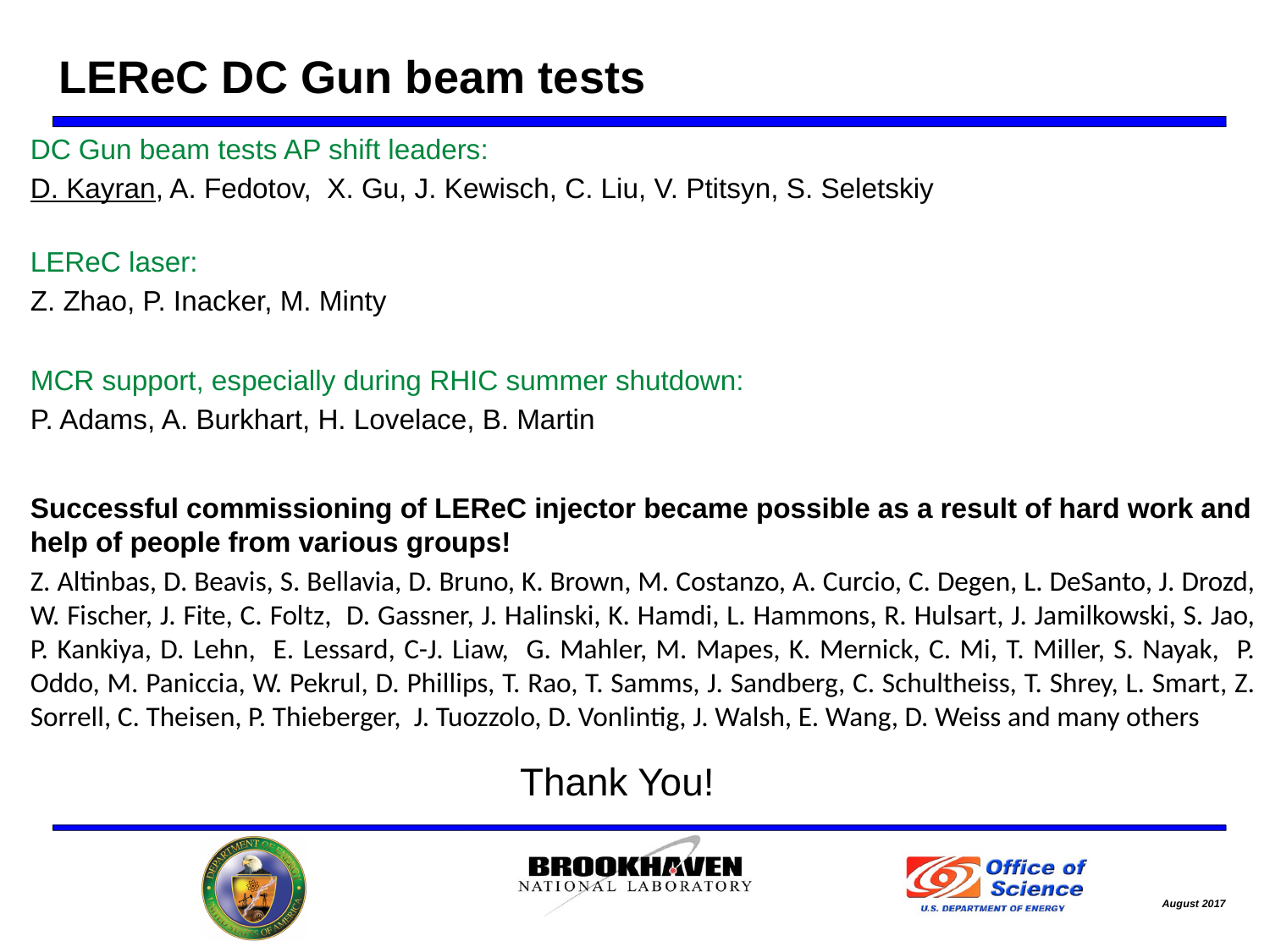

# LEReC DC Gun beam tests
DC Gun beam tests AP shift leaders:
D. Kayran, A. Fedotov,  X. Gu, J. Kewisch, C. Liu, V. Ptitsyn, S. Seletskiy
LEReC laser:
Z. Zhao, P. Inacker, M. Minty

MCR support, especially during RHIC summer shutdown:
P. Adams, A. Burkhart, H. Lovelace, B. Martin

Successful commissioning of LEReC injector became possible as a result of hard work and help of people from various groups!
Z. Altinbas, D. Beavis, S. Bellavia, D. Bruno, K. Brown, M. Costanzo, A. Curcio, C. Degen, L. DeSanto, J. Drozd, W. Fischer, J. Fite, C. Foltz,  D. Gassner, J. Halinski, K. Hamdi, L. Hammons, R. Hulsart, J. Jamilkowski, S. Jao, P. Kankiya, D. Lehn,  E. Lessard, C-J. Liaw,  G. Mahler, M. Mapes, K. Mernick, C. Mi, T. Miller, S. Nayak,  P. Oddo, M. Paniccia, W. Pekrul, D. Phillips, T. Rao, T. Samms, J. Sandberg, C. Schultheiss, T. Shrey, L. Smart, Z. Sorrell, C. Theisen, P. Thieberger,  J. Tuozzolo, D. Vonlintig, J. Walsh, E. Wang, D. Weiss and many others

Thank You!